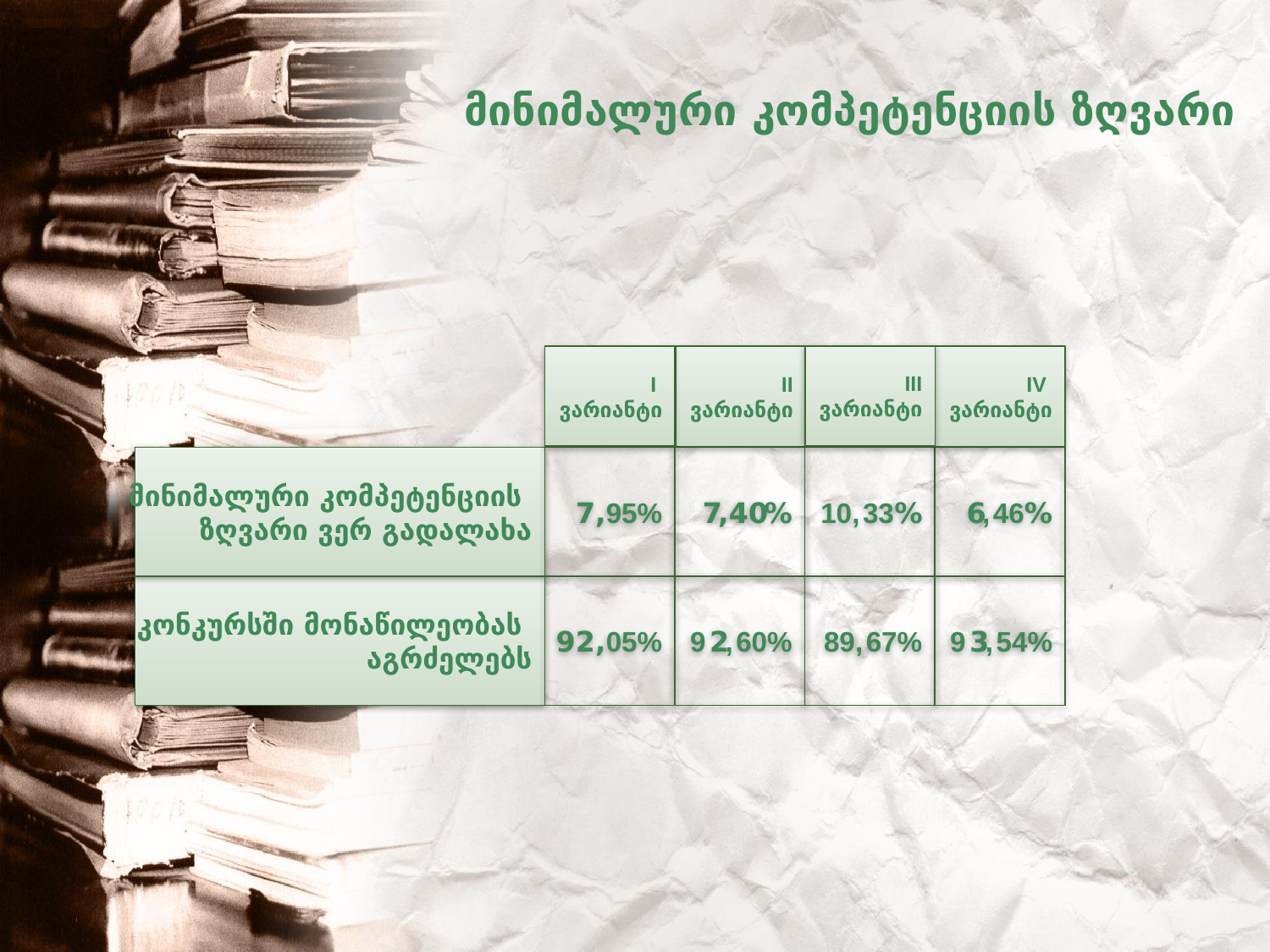

# მინიმალური კომპეტენციის ზღვარი
III
ვარიანტი
I
ვარიანტი
II
ვარიანტი
IV
ვარიანტი
მინიმალური კომპეტენციის
ზღვარი ვერ გადალახა
7,95%
7,40%
10,33%
6,46%
კონკურსში მონაწილეობას
აგრძელებს
92,05%
92,60%
89,67%
93,54%